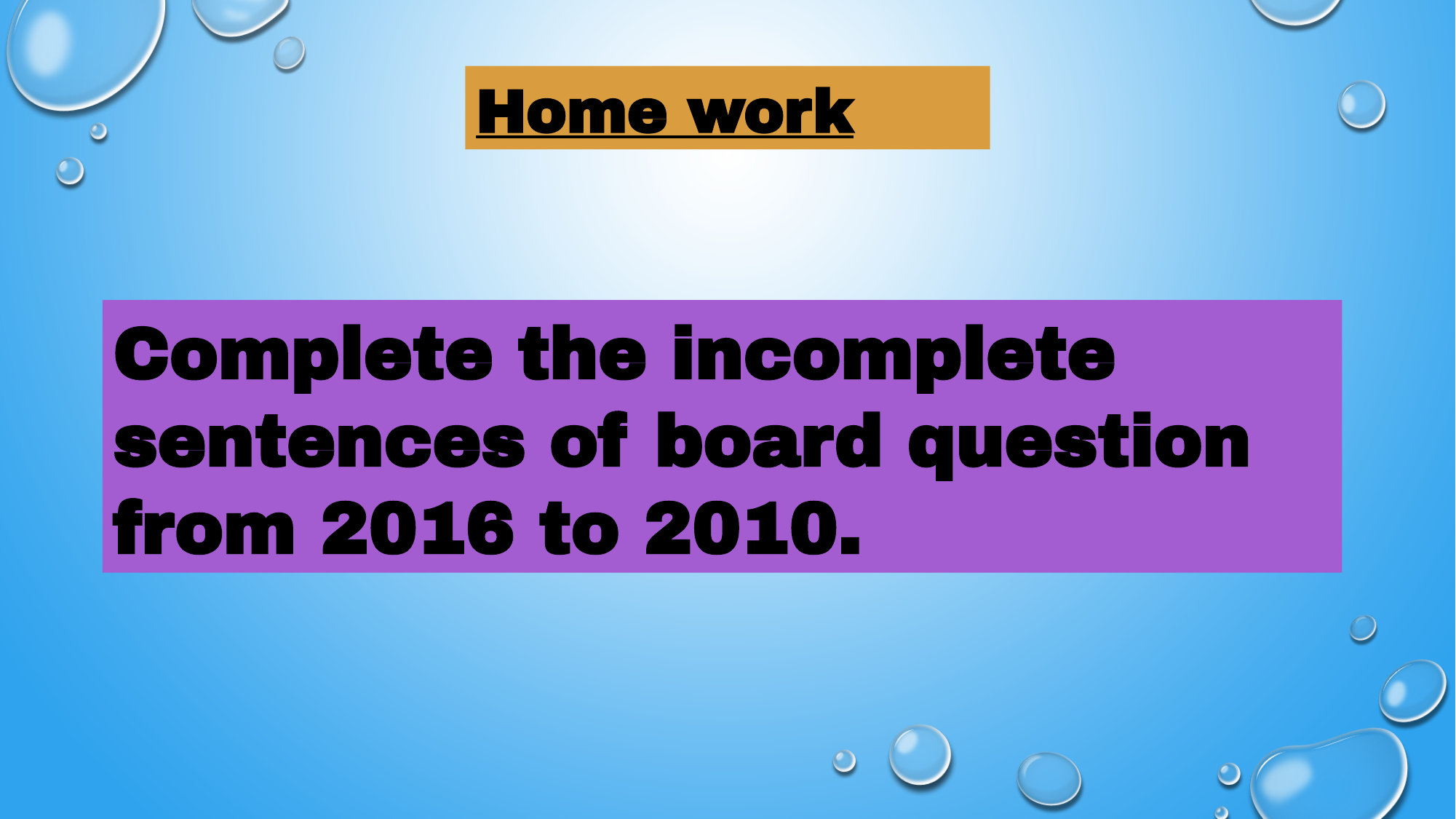

Home work
Complete the incomplete sentences of board question from 2016 to 2010.